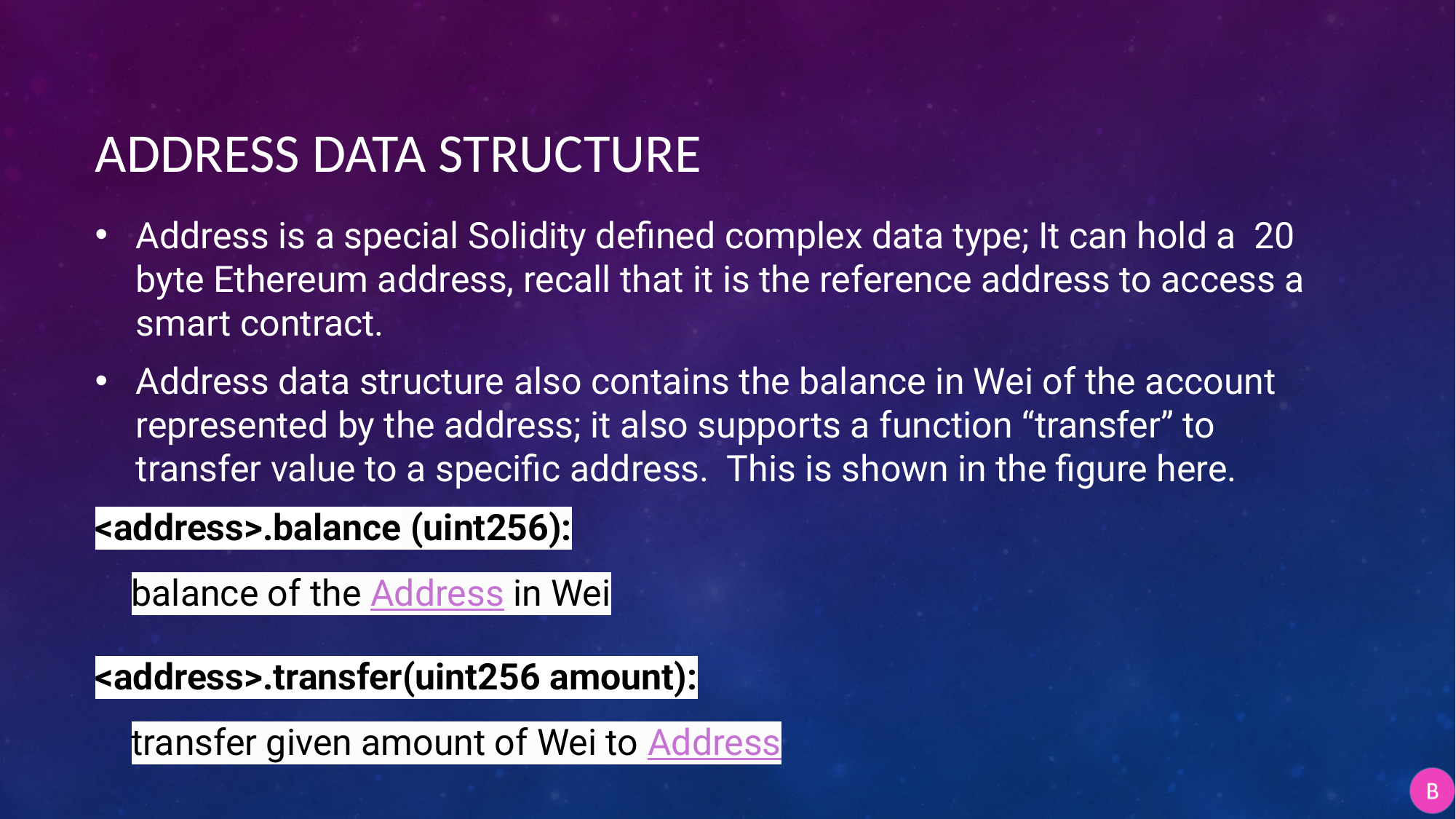

# Address data structure
Address is a special Solidity defined complex data type; It can hold a  20 byte Ethereum address, recall that it is the reference address to access a smart contract.
Address data structure also contains the balance in Wei of the account represented by the address; it also supports a function “transfer” to transfer value to a specific address.  This is shown in the figure here.
<address>.balance (uint256):
balance of the Address in Wei
<address>.transfer(uint256 amount):
transfer given amount of Wei to Address